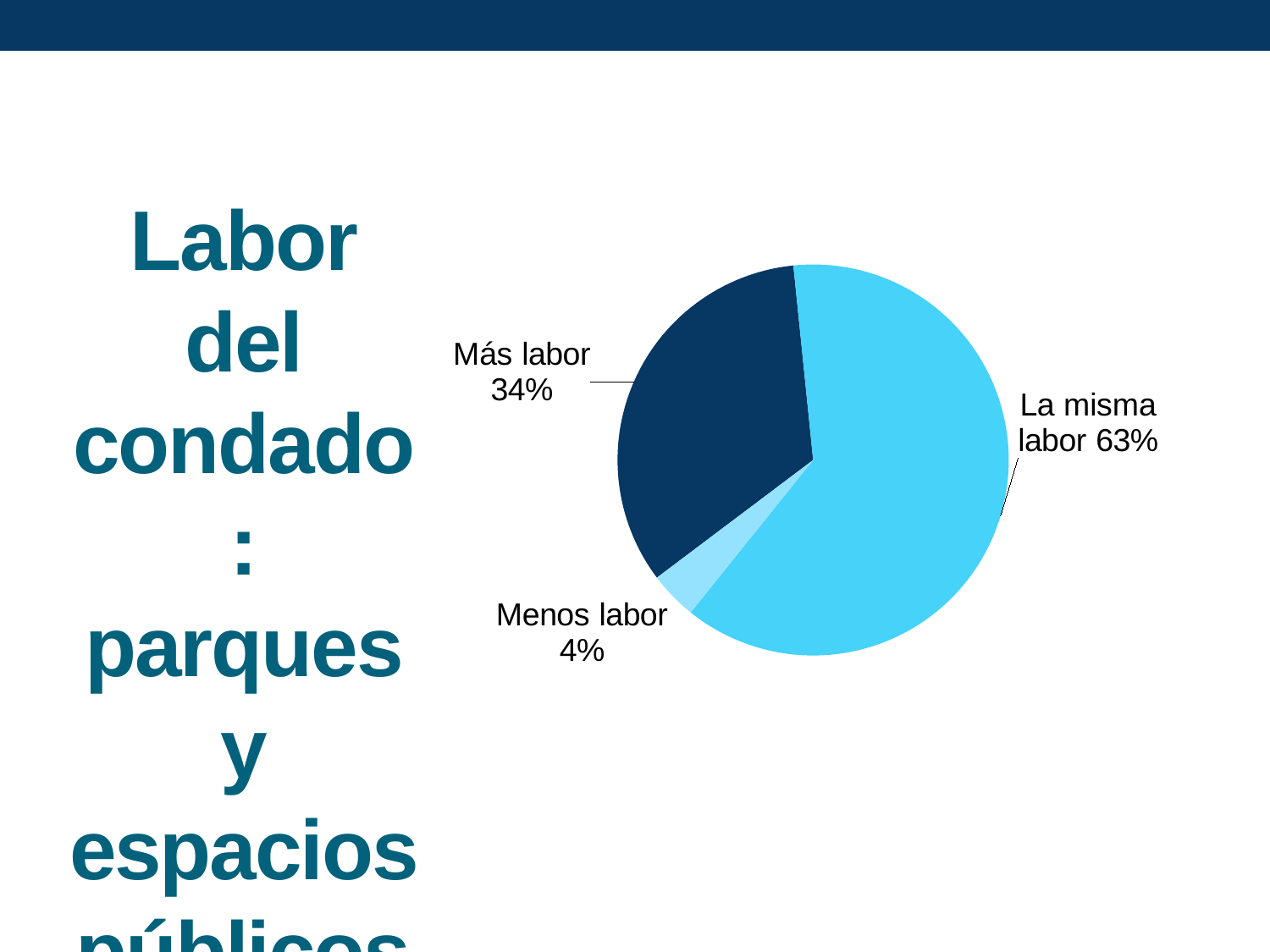

### Chart

| Category | Parks and Open Space |
|---|---|
| More effort | 0.34 |
| Same effort | 0.63 |
| Less effort | 0.04 |
Labor del condado: parques y espacios públicos